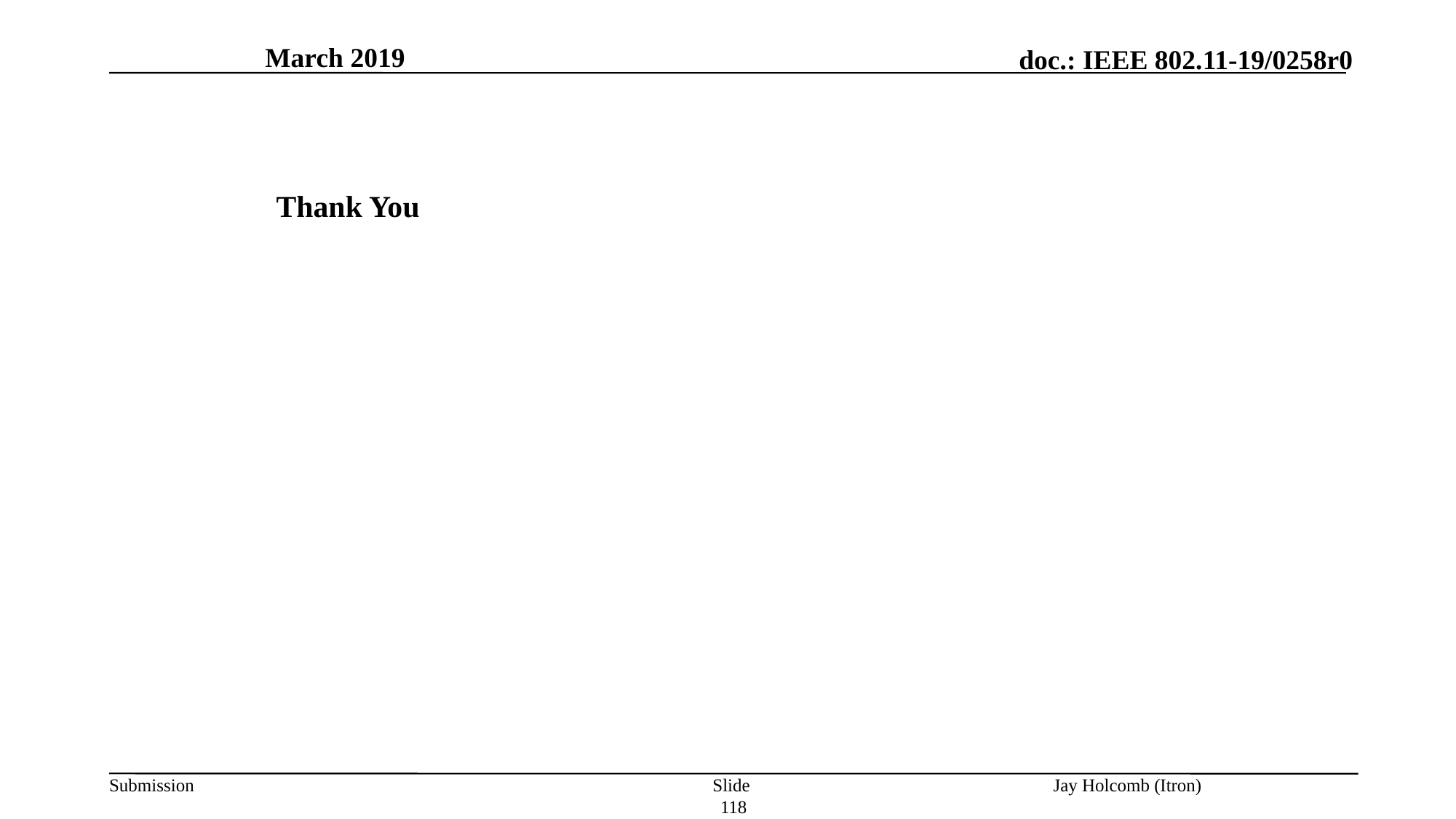

March 2019
#
Thank You
Slide 118
Jay Holcomb (Itron)